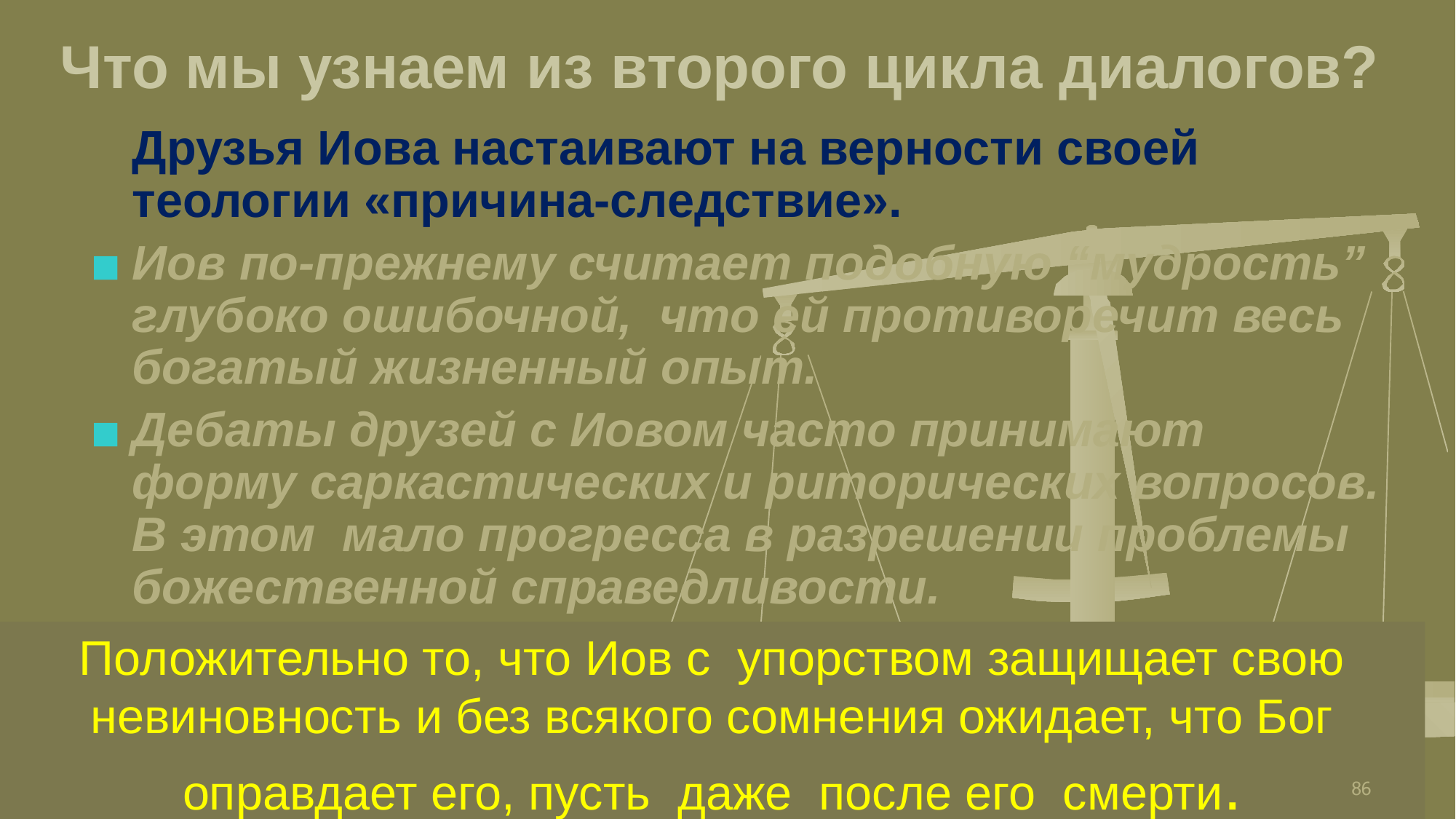

Что мы узнаем из второго цикла диалогов?
Друзья Иова настаивают на верности своей теологии «причина-следствие».
Иов по-прежнему считает подобную “мудрость” глубоко ошибочной,  что ей противоречит весь богатый жизненный опыт.
Дебаты друзей с Иовом часто принимают  форму саркастических и риторических вопросов. В этом  мало прогресса в разрешении проблемы божественной справедливости.
Положительно то, что Иов с  упорством защищает свою невиновность и без всякого сомнения ожидает, что Бог оправдает его, пусть  даже  после его  смерти.
86